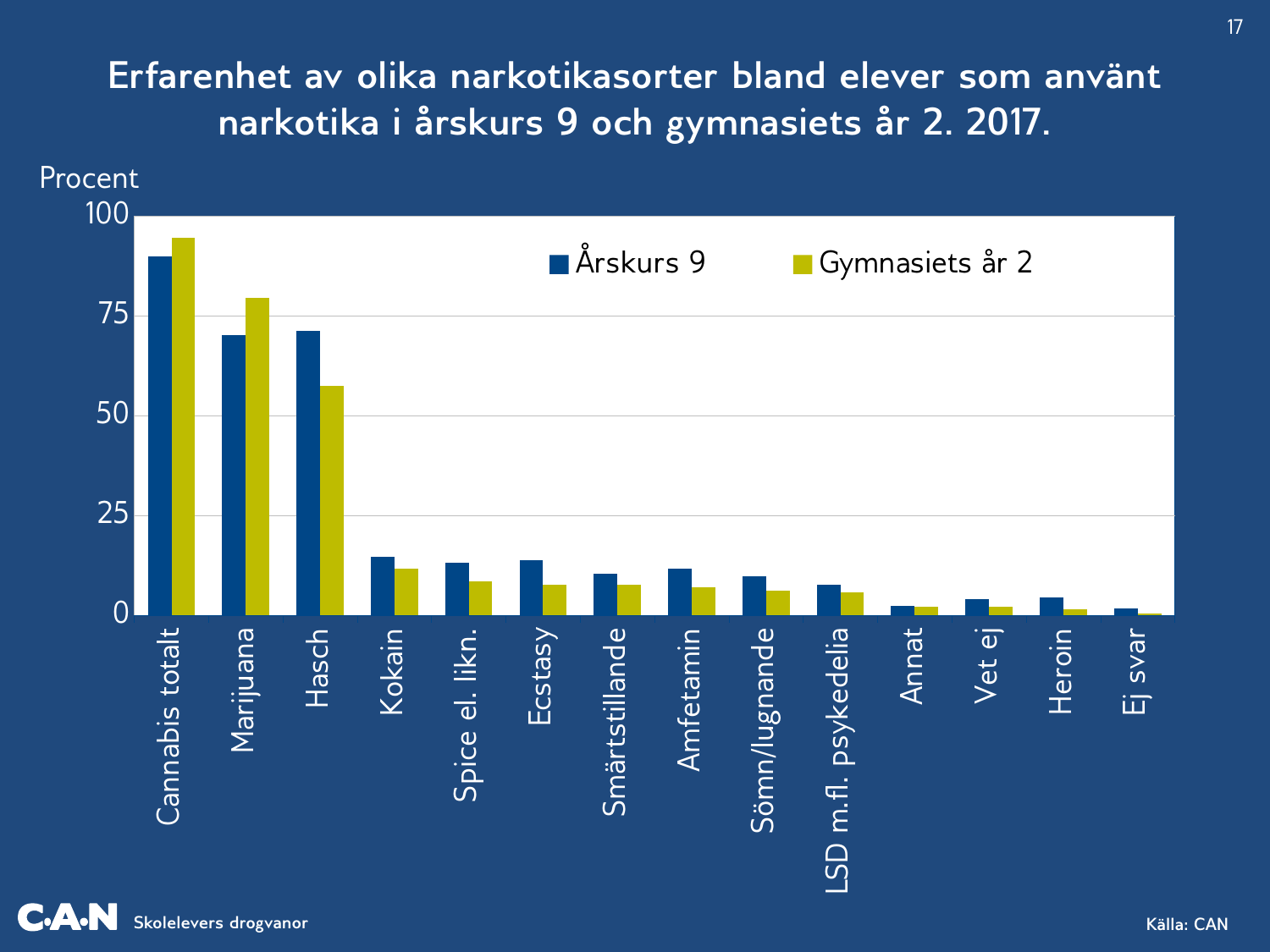

17
Erfarenhet av olika narkotikasorter bland elever som använt narkotika i årskurs 9 och gymnasiets år 2. 2017.
Procent

### Chart

| Category | Årskurs 9 | Gymnasiets år 2 |
|---|---|---|
| Cannabis totalt | 89.9 | 94.5 |
| Marijuana | 70.1 | 79.4 |
| Hasch | 71.2 | 57.4 |
| Kokain | 14.6 | 11.7 |
| Spice el. likn. | 13.2 | 8.4 |
| Ecstasy | 13.8 | 7.6 |
| Smärtstillande | 10.3 | 7.6 |
| Amfetamin | 11.6 | 7.0 |
| Sömn/lugnande | 9.8 | 6.2 |
| LSD m.fl. psykedelia | 7.7 | 5.8 |
| Annat | 2.4 | 2.2 |
| Vet ej | 4.0 | 2.1 |
| Heroin | 4.5 | 1.4 |
| Ej svar | 1.6 | 0.4 |